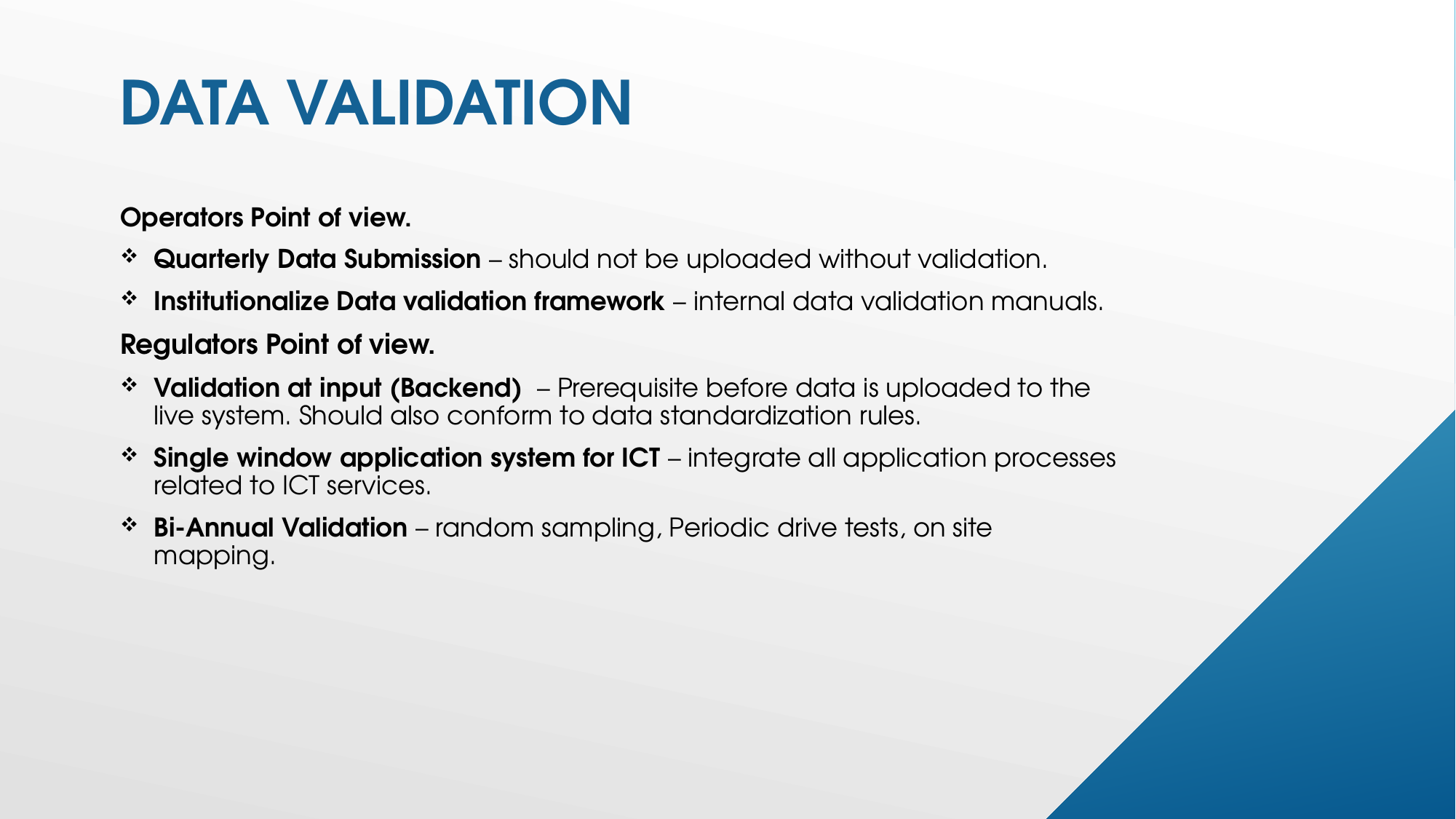

# DATA VALIDATION
Operators Point of view.
Quarterly Data Submission – should not be uploaded without validation.
Institutionalize Data validation framework – internal data validation manuals.
Regulators Point of view.
Validation at input (Backend)  – Prerequisite before data is uploaded to the live system. Should also conform to data standardization rules.
Single window application system for ICT – integrate all application processes related to ICT services.
Bi-Annual Validation – random sampling, Periodic drive tests, on site mapping.